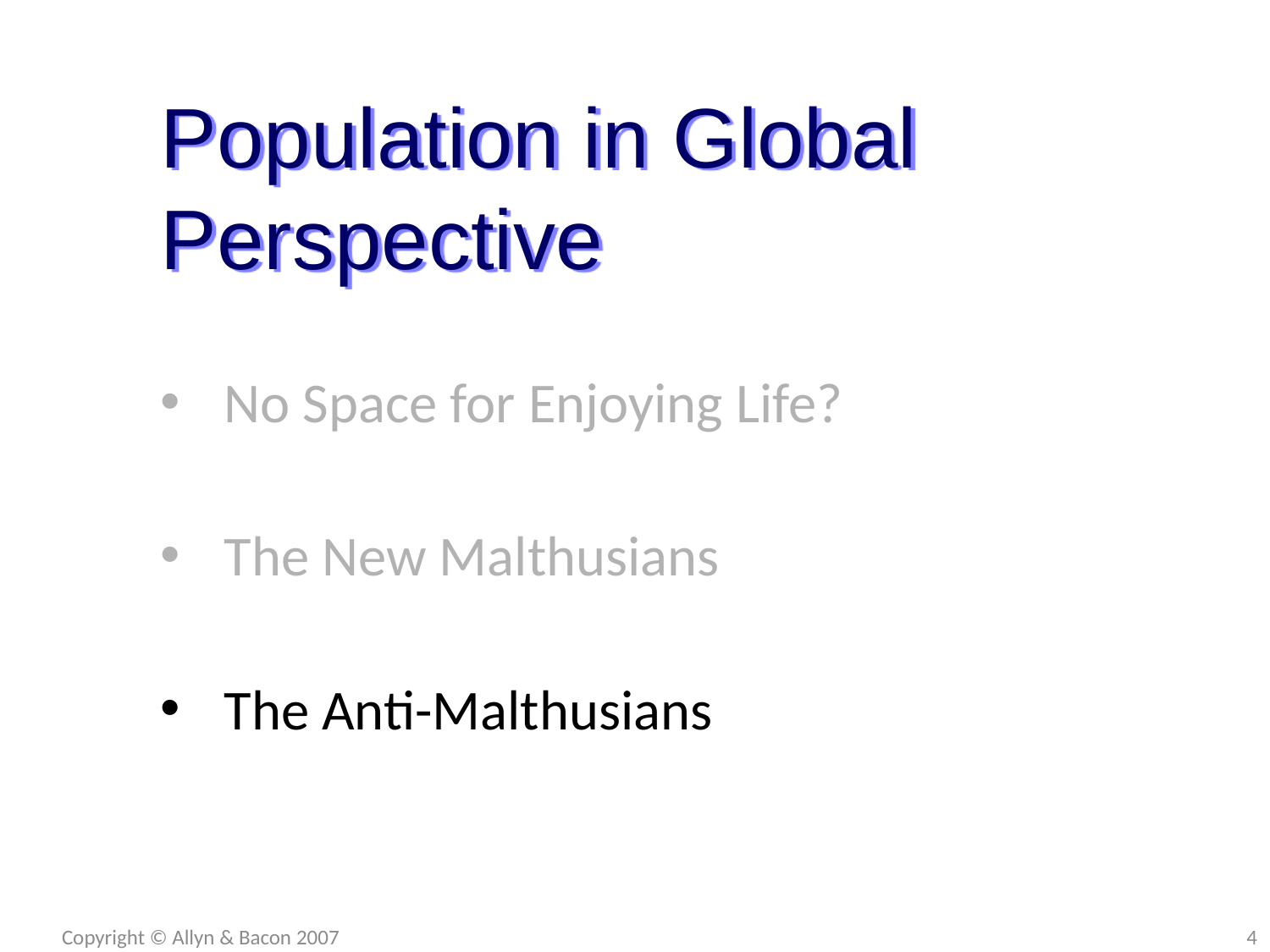

Population in Global Perspective
No Space for Enjoying Life?
The New Malthusians
The Anti-Malthusians
Copyright © Allyn & Bacon 2007
4